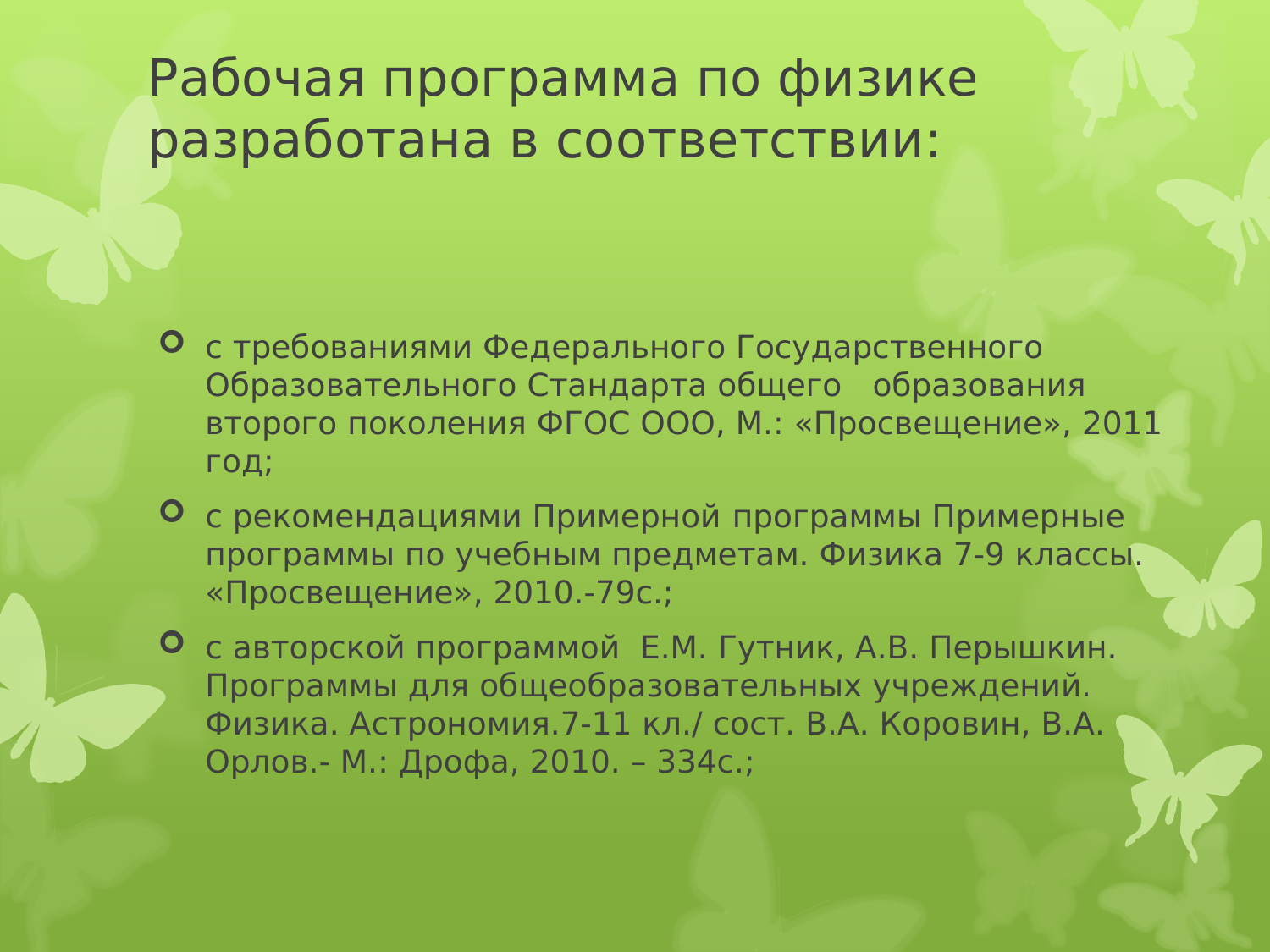

# Рабочая программа по физике разработана в соответствии:
с требованиями Федерального Государственного Образовательного Стандарта общего   образования второго поколения ФГОС ООО, М.: «Просвещение», 2011 год;
с рекомендациями Примерной программы Примерные программы по учебным предметам. Физика 7-9 классы. «Просвещение», 2010.-79с.;
с авторской программой  Е.М. Гутник, А.В. Перышкин. Программы для общеобразовательных учреждений. Физика. Астрономия.7-11 кл./ сост. В.А. Коровин, В.А. Орлов.- М.: Дрофа, 2010. – 334с.;